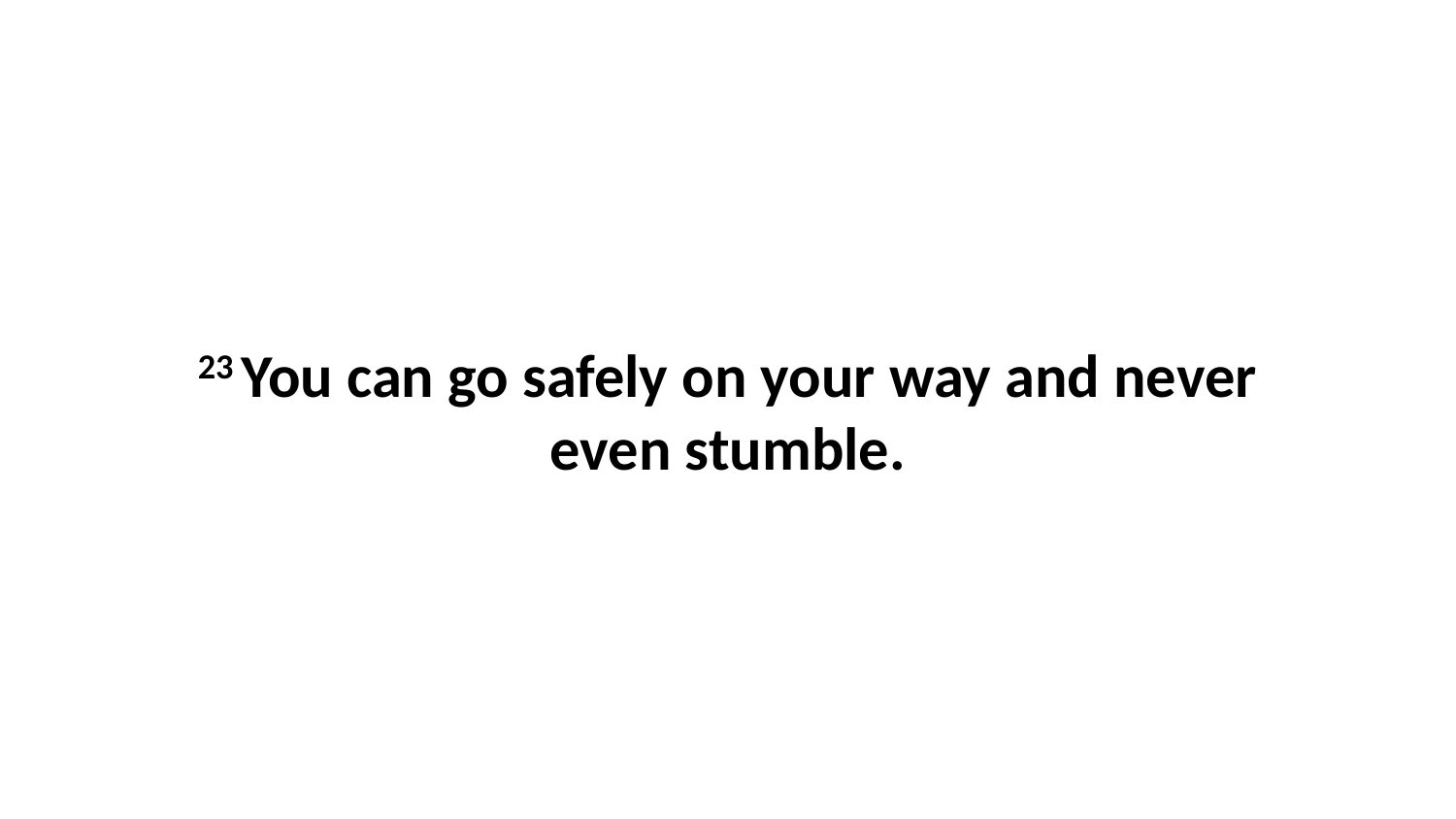

23 You can go safely on your way and never even stumble.